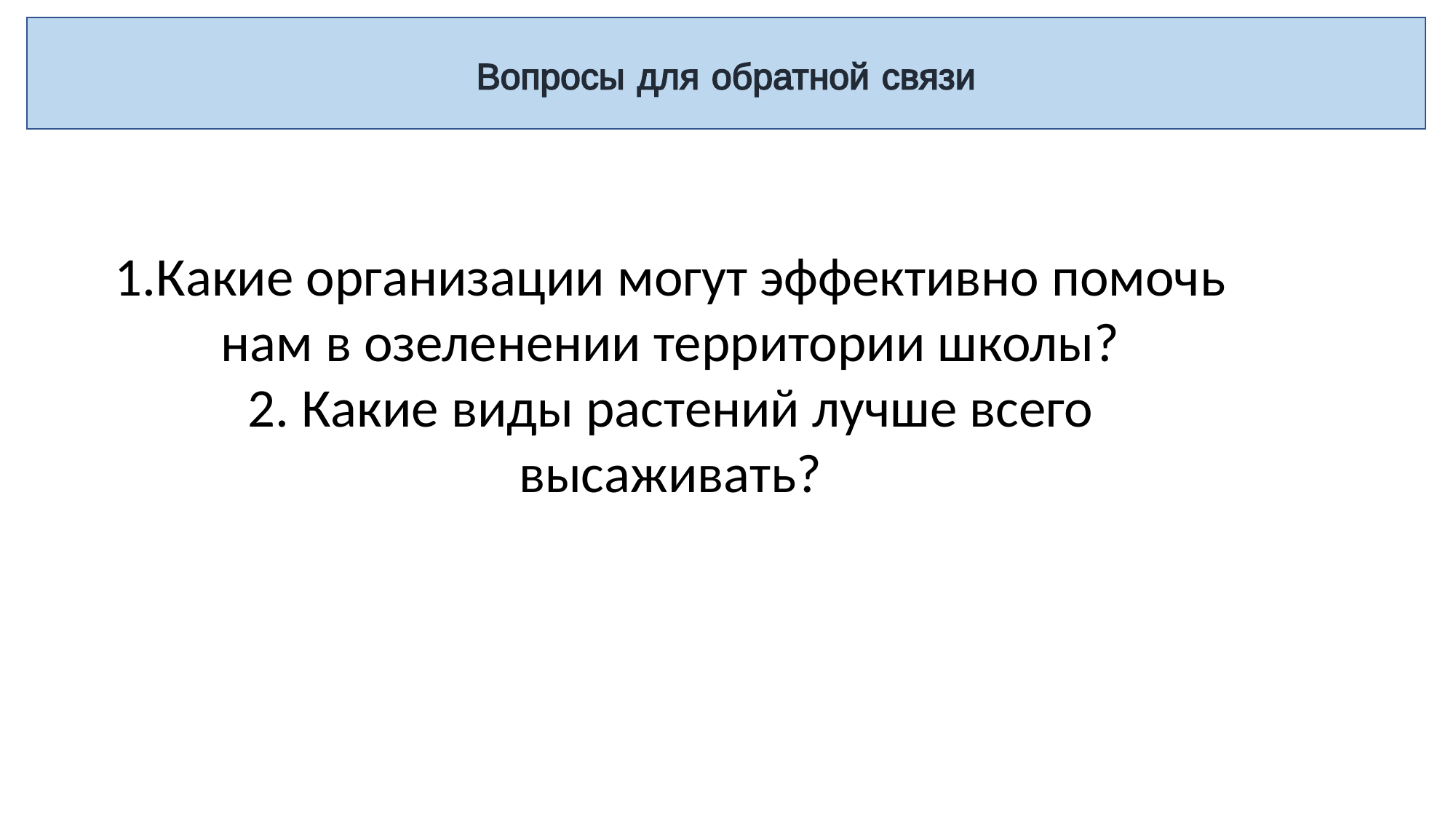

# Вопросы для обратной связи
1.Какие организации могут эффективно помочь нам в озеленении территории школы?
2. Какие виды растений лучше всего высаживать?